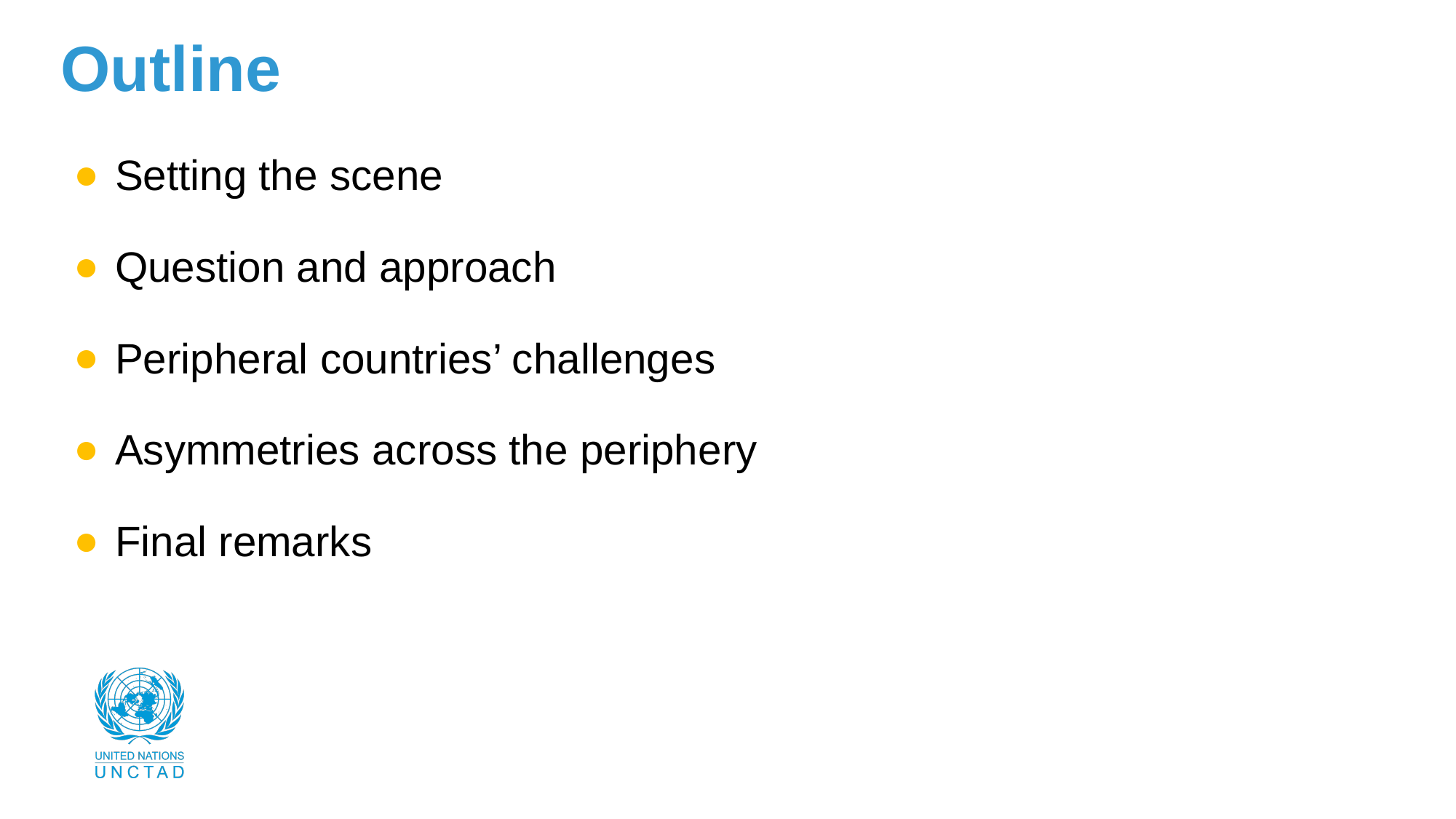

# Outline

Setting the scene

Question and approach

Peripheral countries’ challenges

Asymmetries across the periphery

Final remarks